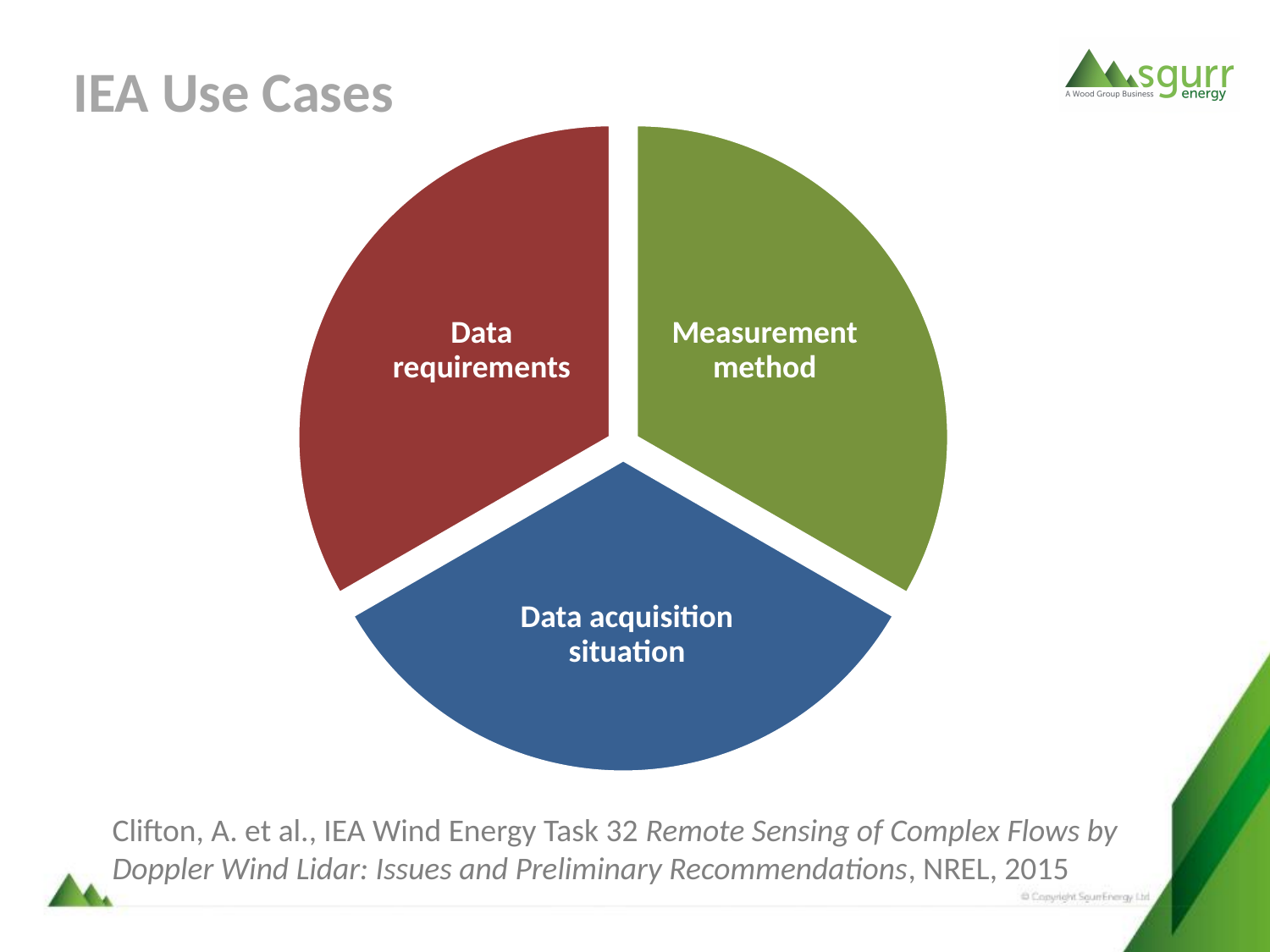

# IEA Use Cases
Data requirements
Measurement method
Data acquisition situation
Clifton, A. et al., IEA Wind Energy Task 32 Remote Sensing of Complex Flows by Doppler Wind Lidar: Issues and Preliminary Recommendations, NREL, 2015